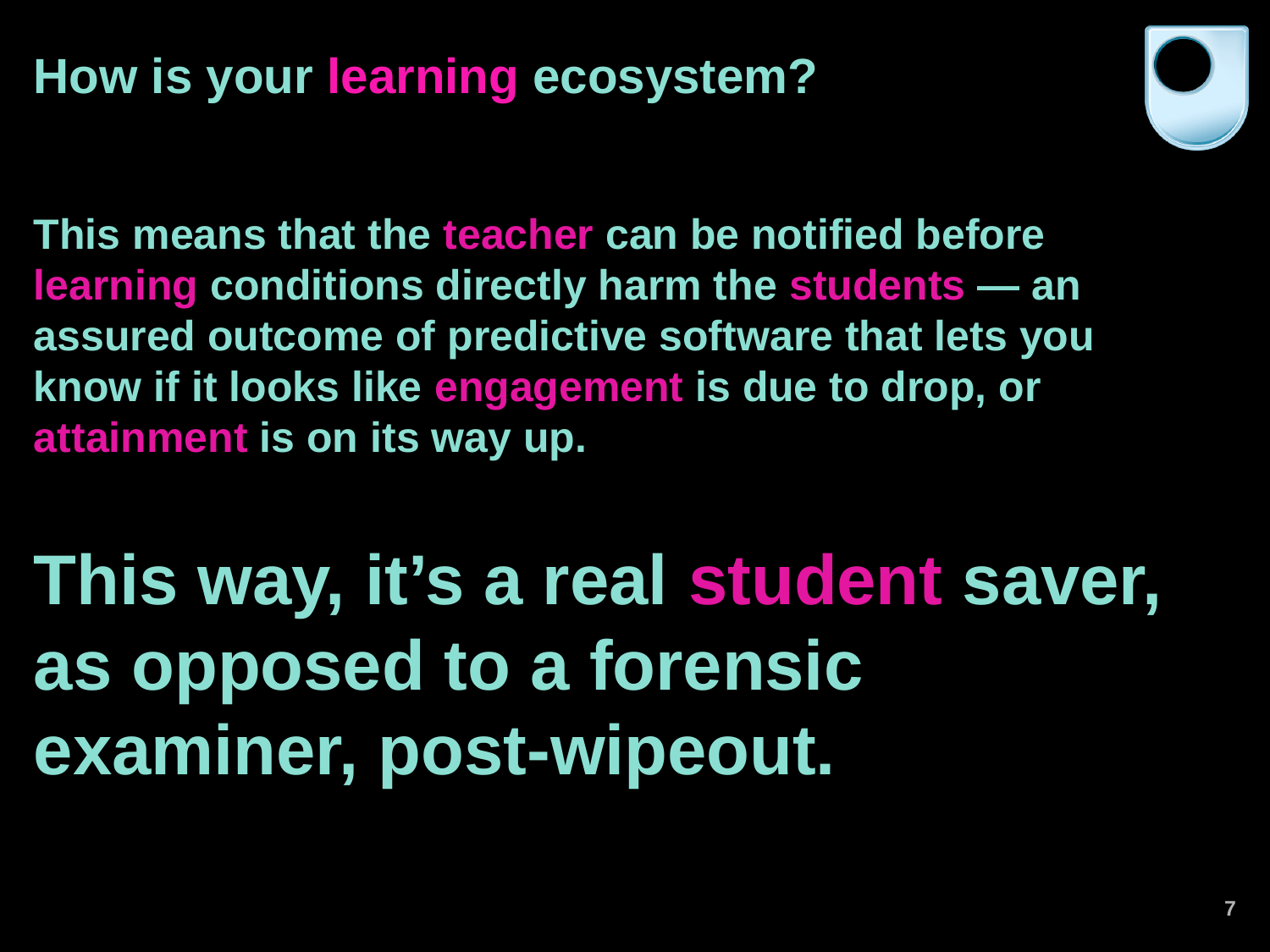

# How is your learning ecosystem?
This means that the teacher can be notified before learning conditions directly harm the students — an assured outcome of predictive software that lets you know if it looks like engagement is due to drop, or attainment is on its way up.

This way, it’s a real student saver, as opposed to a forensic examiner, post-wipeout.
7